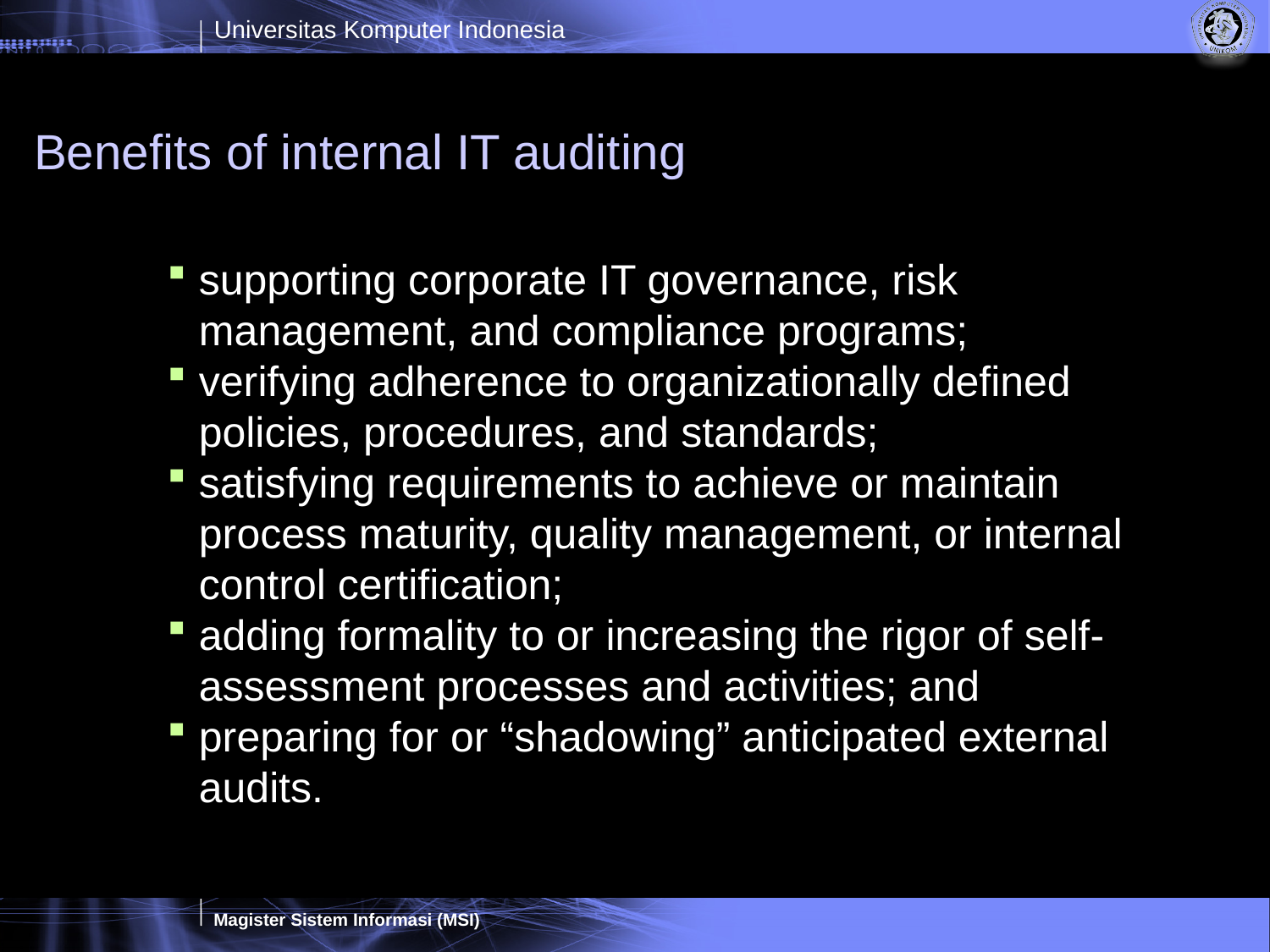

# Benefits of internal IT auditing
supporting corporate IT governance, risk management, and compliance programs;
verifying adherence to organizationally defined policies, procedures, and standards;
satisfying requirements to achieve or maintain process maturity, quality management, or internal control certification;
adding formality to or increasing the rigor of self-assessment processes and activities; and
preparing for or “shadowing” anticipated external audits.